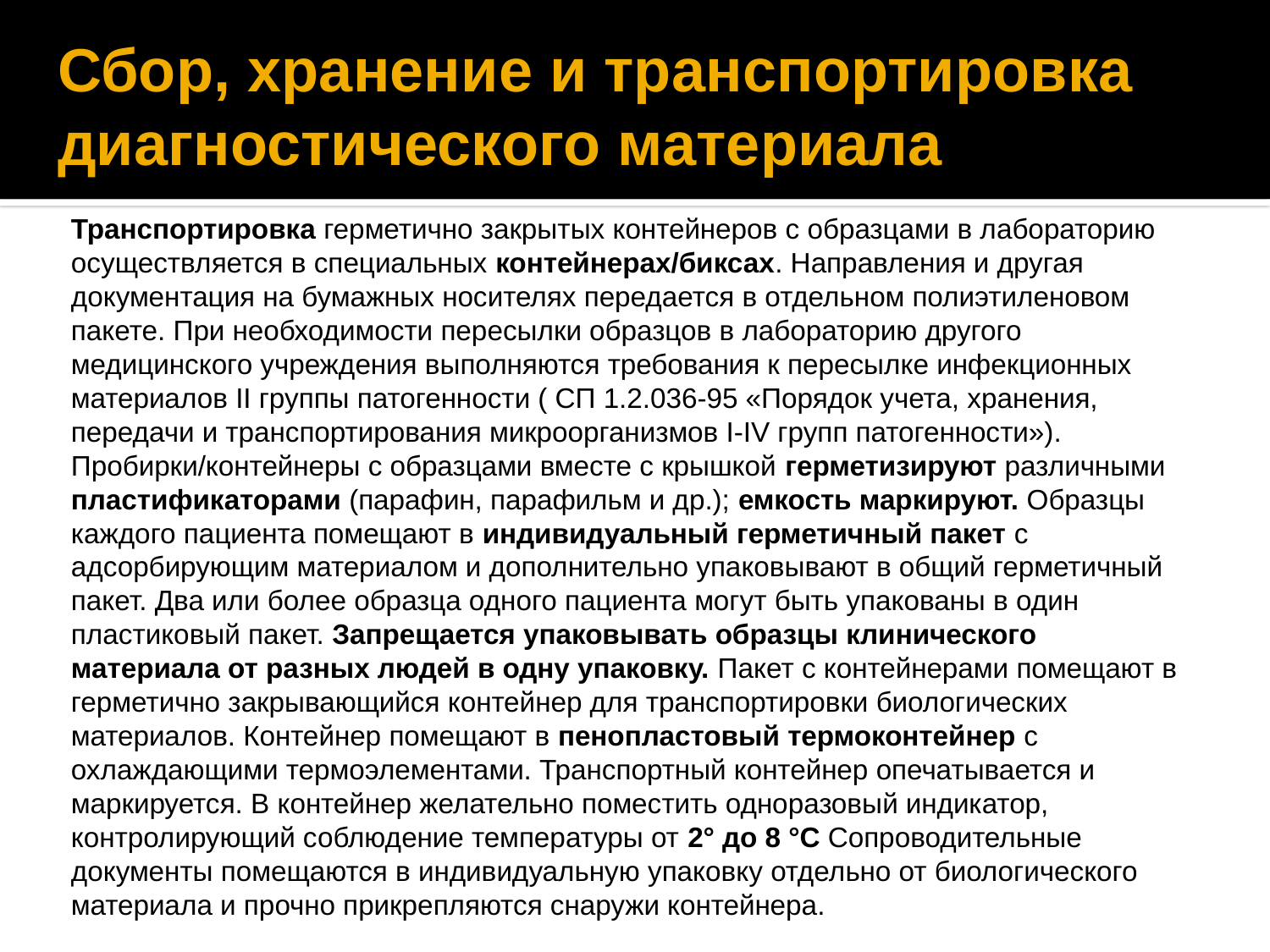

# Сбор, хранение и транспортировка диагностического материала
Транспортировка герметично закрытых контейнеров с образцами в лабораторию осуществляется в специальных контейнерах/биксах. Направления и другая документация на бумажных носителях передается в отдельном полиэтиленовом пакете. При необходимости пересылки образцов в лабораторию другого медицинского учреждения выполняются требования к пересылке инфекционных материалов II группы патогенности ( СП 1.2.036-95 «Порядок учета, хранения, передачи и транспортирования микроорганизмов I-IV групп патогенности»). Пробирки/контейнеры с образцами вместе с крышкой герметизируют различными пластификаторами (парафин, парафильм и др.); емкость маркируют. Образцы каждого пациента помещают в индивидуальный герметичный пакет с адсорбирующим материалом и дополнительно упаковывают в общий герметичный пакет. Два или более образца одного пациента могут быть упакованы в один пластиковый пакет. Запрещается упаковывать образцы клинического материала от разных людей в одну упаковку. Пакет с контейнерами помещают в герметично закрывающийся контейнер для транспортировки биологических материалов. Контейнер помещают в пенопластовый термоконтейнер с охлаждающими термоэлементами. Транспортный контейнер опечатывается и маркируется. В контейнер желательно поместить одноразовый индикатор, контролирующий соблюдение температуры от 2° до 8 °С Сопроводительные документы помещаются в индивидуальную упаковку отдельно от биологического материала и прочно прикрепляются снаружи контейнера.